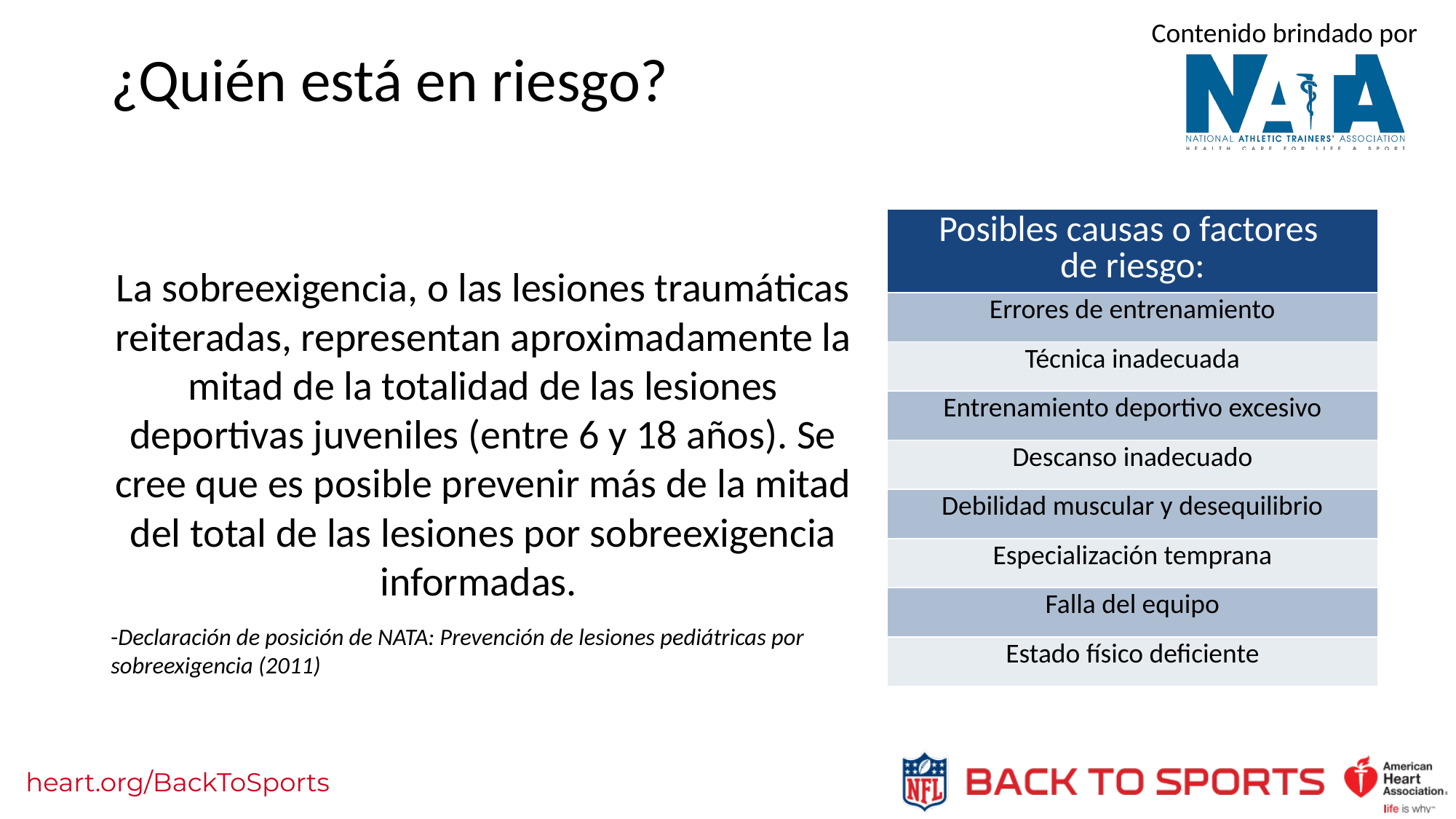

¿Quién está en riesgo?
| Posibles causas o factores de riesgo: |
| --- |
| Errores de entrenamiento |
| Técnica inadecuada |
| Entrenamiento deportivo excesivo |
| Descanso inadecuado |
| Debilidad muscular y desequilibrio |
| Especialización temprana |
| Falla del equipo |
| Estado físico deficiente |
La sobreexigencia, o las lesiones traumáticas reiteradas, representan aproximadamente la mitad de la totalidad de las lesiones deportivas juveniles (entre 6 y 18 años). Se cree que es posible prevenir más de la mitad del total de las lesiones por sobreexigencia informadas.
-Declaración de posición de NATA: Prevención de lesiones pediátricas por sobreexigencia (2011)